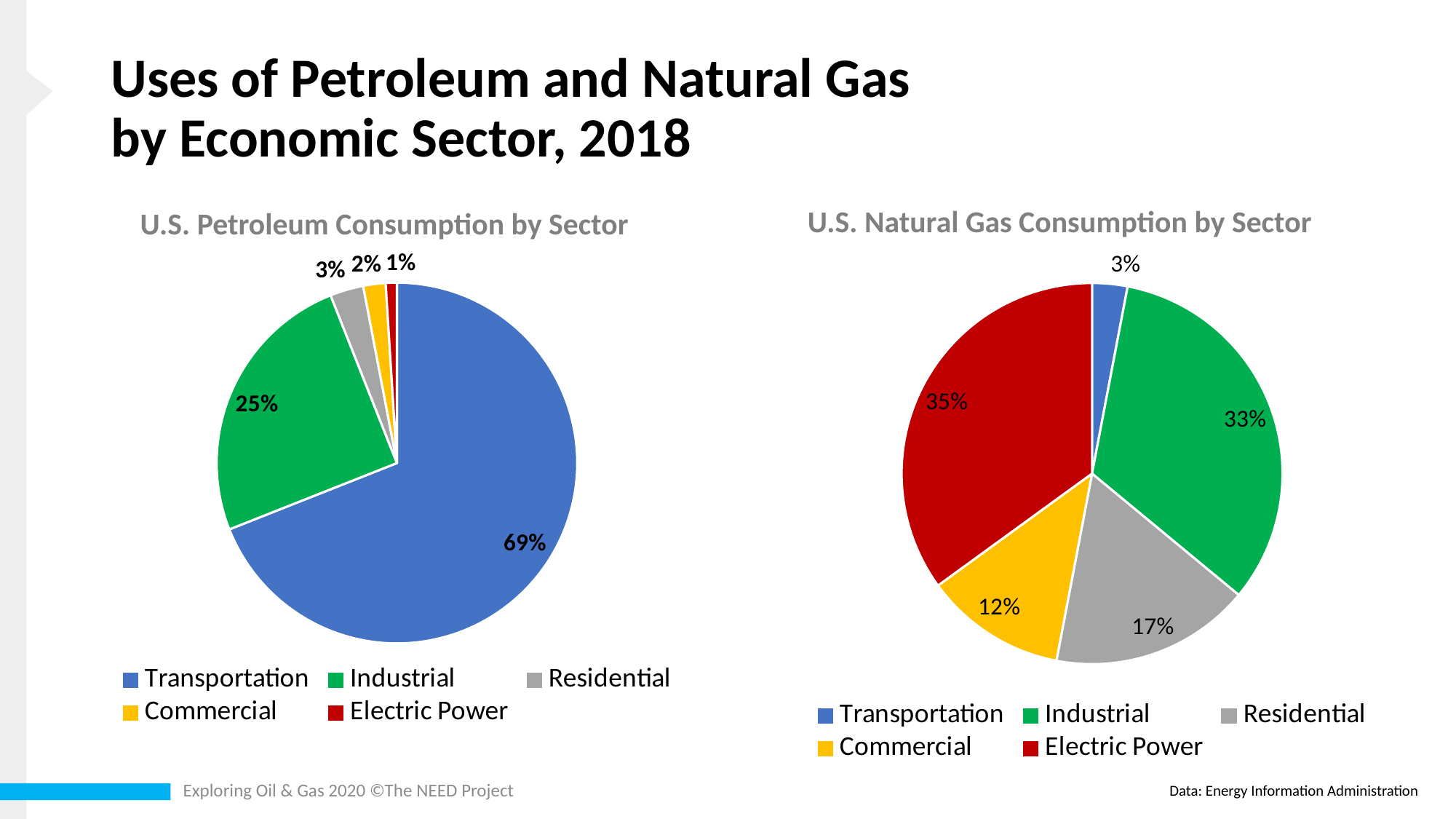

# Uses of Petroleum and Natural Gas by Economic Sector, 2018
U.S. Petroleum Consumption by Sector
U.S. Natural Gas Consumption by Sector

### Chart

| Category |  |
|---|---|
| Transportation | 0.03 |
| Industrial | 0.33 |
| Residential | 0.17 |
| Commercial | 0.12 |
| Electric Power | 0.35 |

### Chart

| Category |  |
|---|---|
| Transportation | 0.69 |
| Industrial | 0.25 |
| Residential | 0.03 |
| Commercial | 0.02 |
| Electric Power | 0.01 |
Exploring Oil & Gas 2020 ©The NEED Project
Data: Energy Information Administration